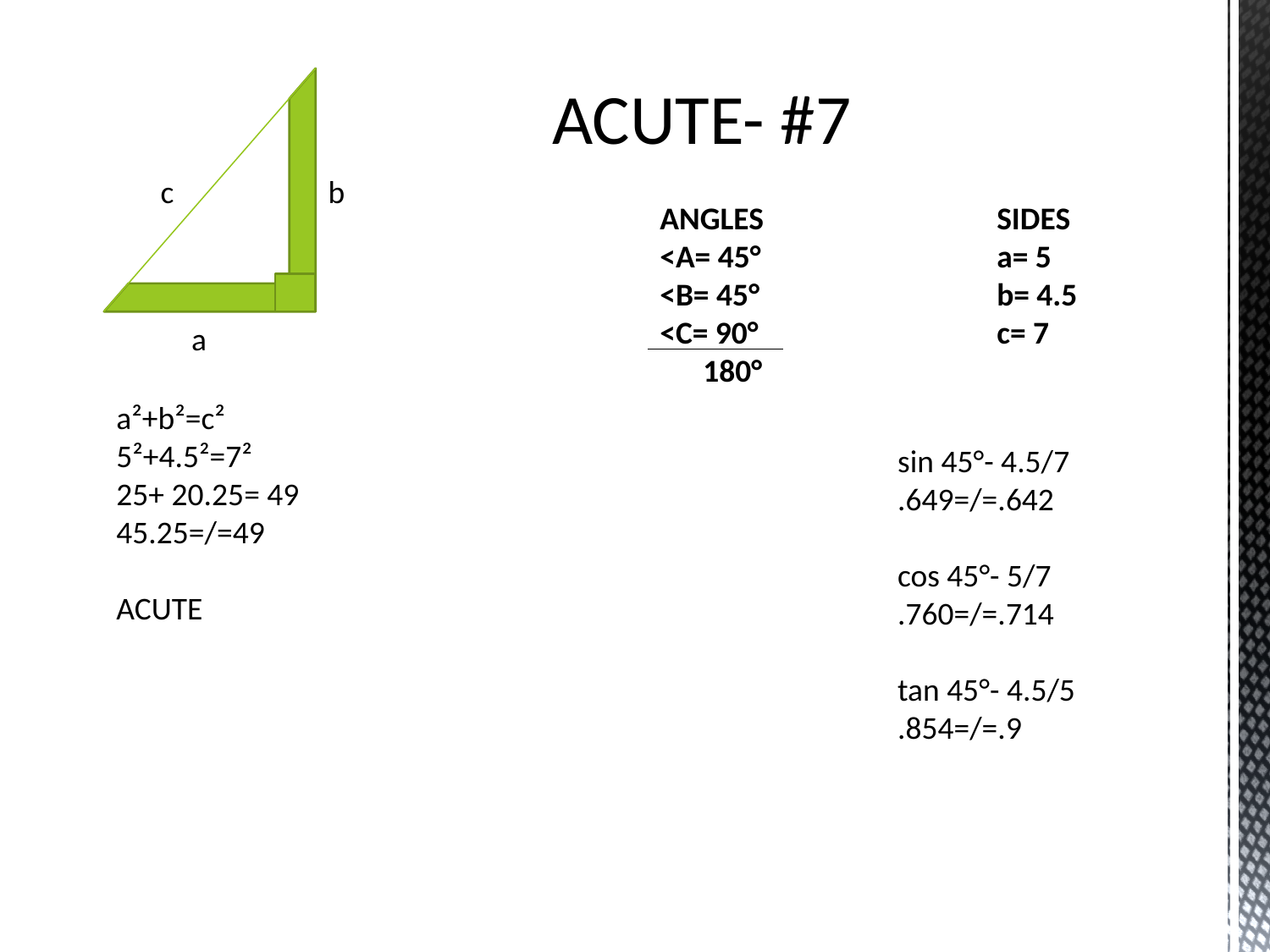

ACUTE- #7

c
b
ANGLES
<A= 45°
<B= 45°
<C= 90°
      180°

SIDES
a= 5
b= 4.5
c= 7

a
a²+b²=c²
5²+4.5²=7²
25+ 20.25= 49
45.25=/=49

ACUTE
sin 45°- 4.5/7
.649=/=.642

cos 45°- 5/7
.760=/=.714

tan 45°- 4.5/5
.854=/=.9